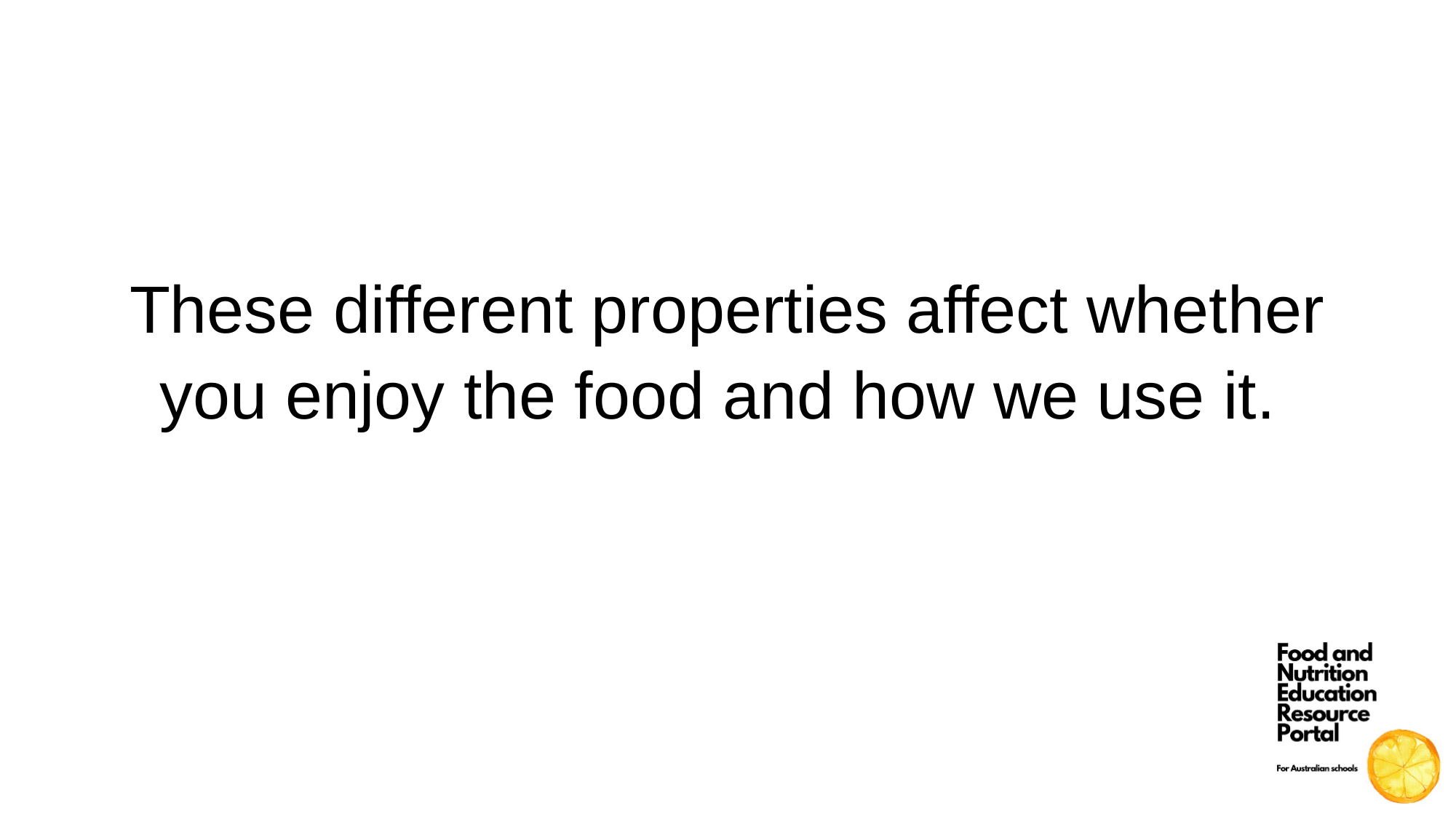

These different properties affect whether you enjoy the food and how we use it.